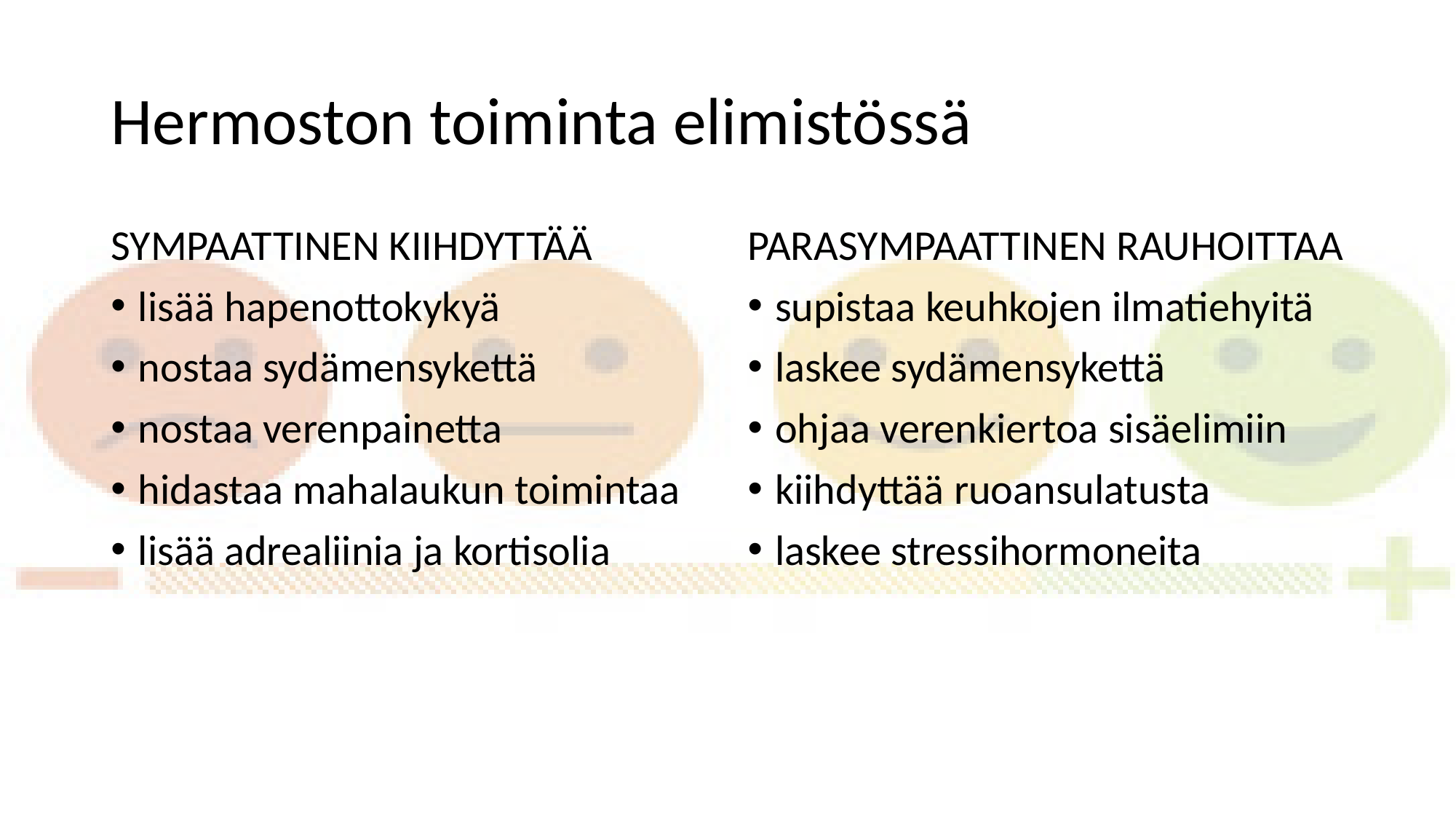

# Hermoston toiminta elimistössä
SYMPAATTINEN KIIHDYTTÄÄ
lisää hapenottokykyä
nostaa sydämensykettä
nostaa verenpainetta
hidastaa mahalaukun toimintaa
lisää adrealiinia ja kortisolia
PARASYMPAATTINEN RAUHOITTAA
supistaa keuhkojen ilmatiehyitä
laskee sydämensykettä
ohjaa verenkiertoa sisäelimiin
kiihdyttää ruoansulatusta
laskee stressihormoneita